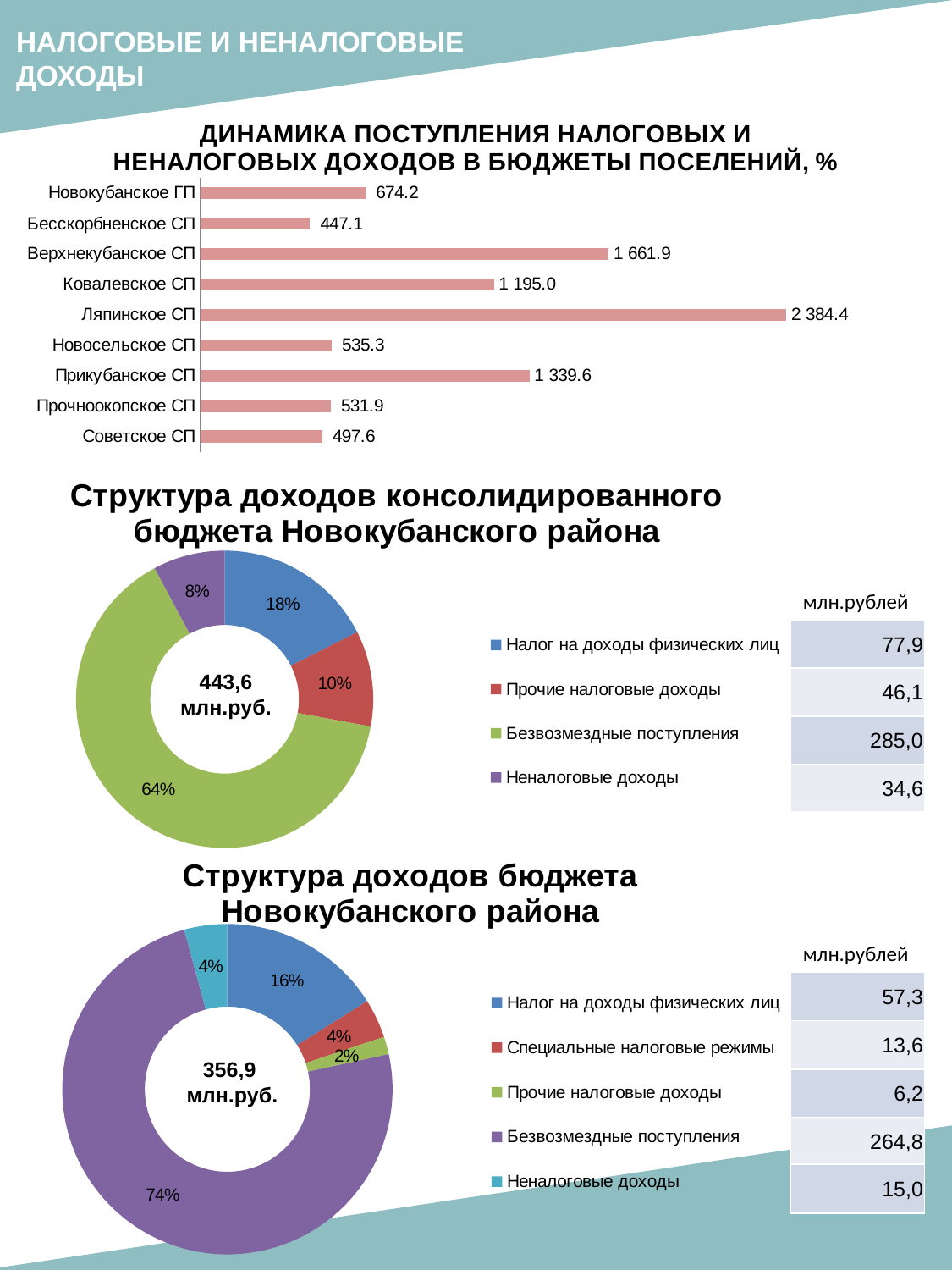

НАЛОГОВЫЕ И НЕНАЛОГОВЫЕ ДОХОДЫ

### Chart: ДИНАМИКА ПОСТУПЛЕНИЯ НАЛОГОВЫХ И НЕНАЛОГОВЫХ ДОХОДОВ В БЮДЖЕТЫ ПОСЕЛЕНИЙ, %

| Category |  |
|---|---|
| Новокубанское ГП | 674.2011471424422 |
| Бесскорбненское СП | 447.10863151035943 |
| Верхнекубанское СП | 1661.9485860236146 |
| Ковалевское СП | 1195.041723338012 |
| Ляпинское СП | 2384.35474153699 |
| Новосельское СП | 535.3079335922869 |
| Прикубанское СП | 1339.627172008392 |
| Прочноокопское СП | 531.8684895964572 |
| Советское СП | 497.56128677045587 |

### Chart: Структура доходов консолидированного бюджета Новокубанского района

| Category |  |
|---|---|
| Налог на доходы физических лиц | 77.86940177 |
| Прочие налоговые доходы | 46.06269902000001 |
| Безвозмездные поступления | 285.04061525 |
| Неналоговые доходы | 34.61041901 |
млн.рублей
| 77,9 |
| --- |
| 46,1 |
| 285,0 |
| 34,6 |
443,6
млн.руб.

### Chart: Структура доходов бюджета Новокубанского района

| Category |  |
|---|---|
| Налог на доходы физических лиц | 57.31401 |
| Специальные налоговые режимы | 13.616117 |
| Прочие налоговые доходы | 6.1762939999999995 |
| Безвозмездные поступления | 264.80805069 |
| Неналоговые доходы | 15.005477 |
млн.рублей
| 57,3 |
| --- |
| 13,6 |
| 6,2 |
| 264,8 |
| 15,0 |
356,9
 млн.руб.